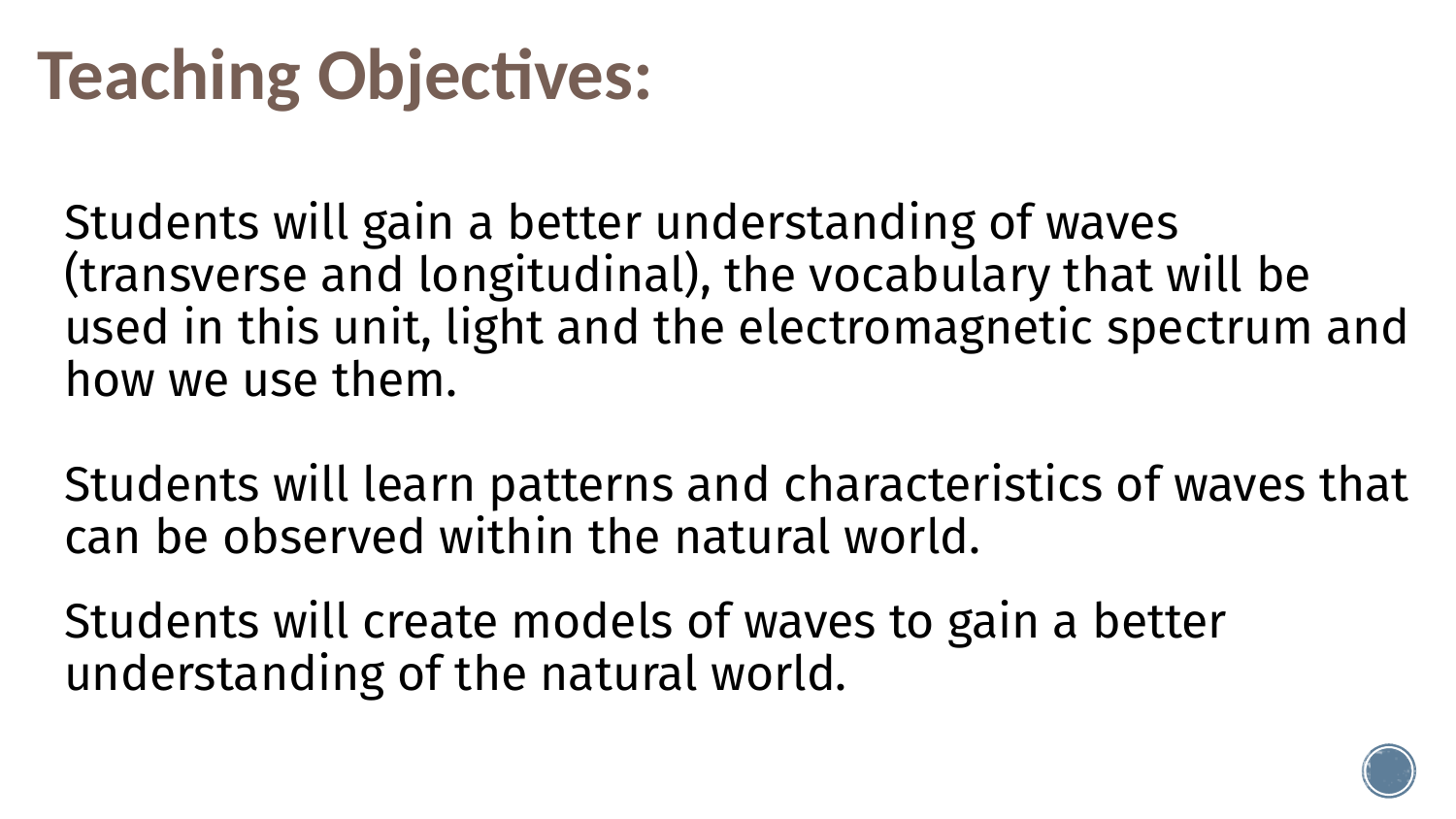

# Teaching Objectives:
Students will gain a better understanding of waves (transverse and longitudinal), the vocabulary that will be used in this unit, light and the electromagnetic spectrum and how we use them.

Students will learn patterns and characteristics of waves that can be observed within the natural world.
Students will create models of waves to gain a better understanding of the natural world.